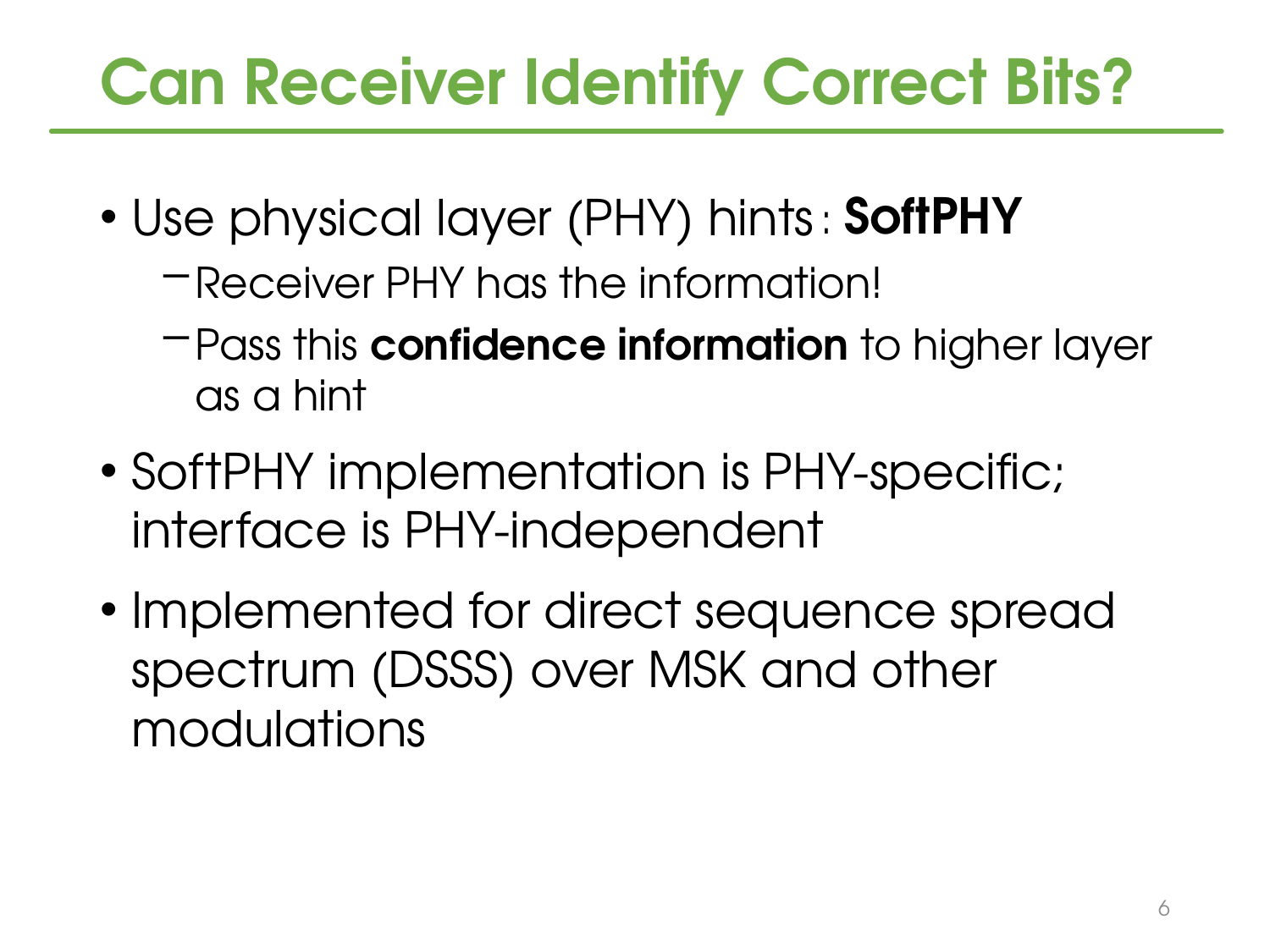

# Can Receiver Identify Correct Bits?
: SoftPHY
Use physical layer (PHY) hints
Receiver PHY has the information!
Pass this confidence information to higher layer as a hint
SoftPHY implementation is PHY-specific; interface is PHY-independent
Implemented for direct sequence spread spectrum (DSSS) over MSK and other modulations
6